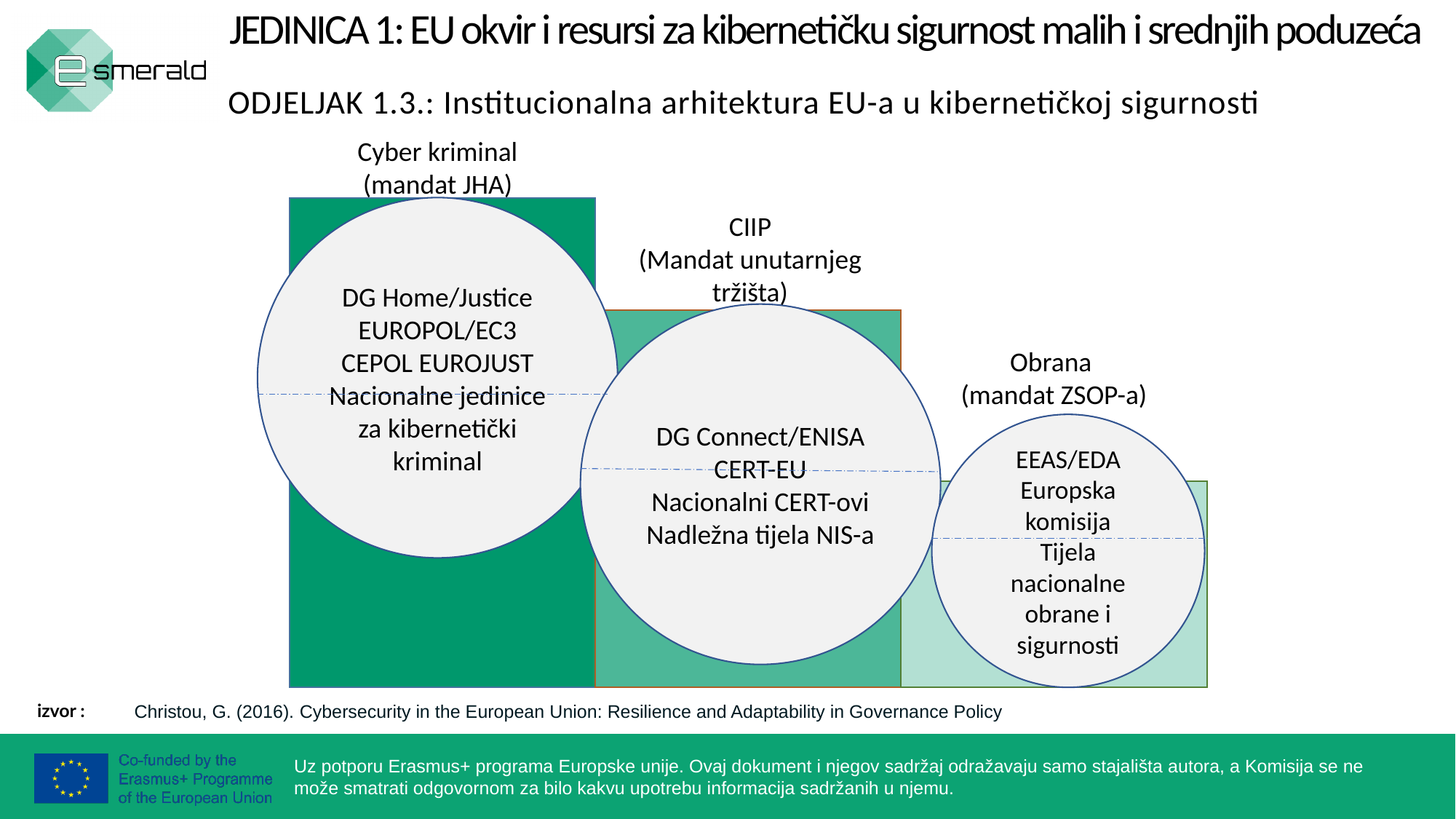

JEDINICA 1: EU okvir i resursi za kibernetičku sigurnost malih i srednjih poduzeća
ODJELJAK 1.3.: Institucionalna arhitektura EU-a u kibernetičkoj sigurnosti
Cyber kriminal
(mandat JHA)
DG Home/Justice
EUROPOL/EC3
CEPOL EUROJUST
Nacionalne jedinice za kibernetički kriminal

CIIP
(Mandat unutarnjeg tržišta)
DG Connect/ENISA
CERT-EU
Nacionalni CERT-ovi
Nadležna tijela NIS-a

Obrana
(mandat ZSOP-a)
EEAS/EDA
Europska komisija
Tijela nacionalne obrane i sigurnosti

izvor :
Christou, G. (2016). Cybersecurity in the European Union: Resilience and Adaptability in Governance Policy